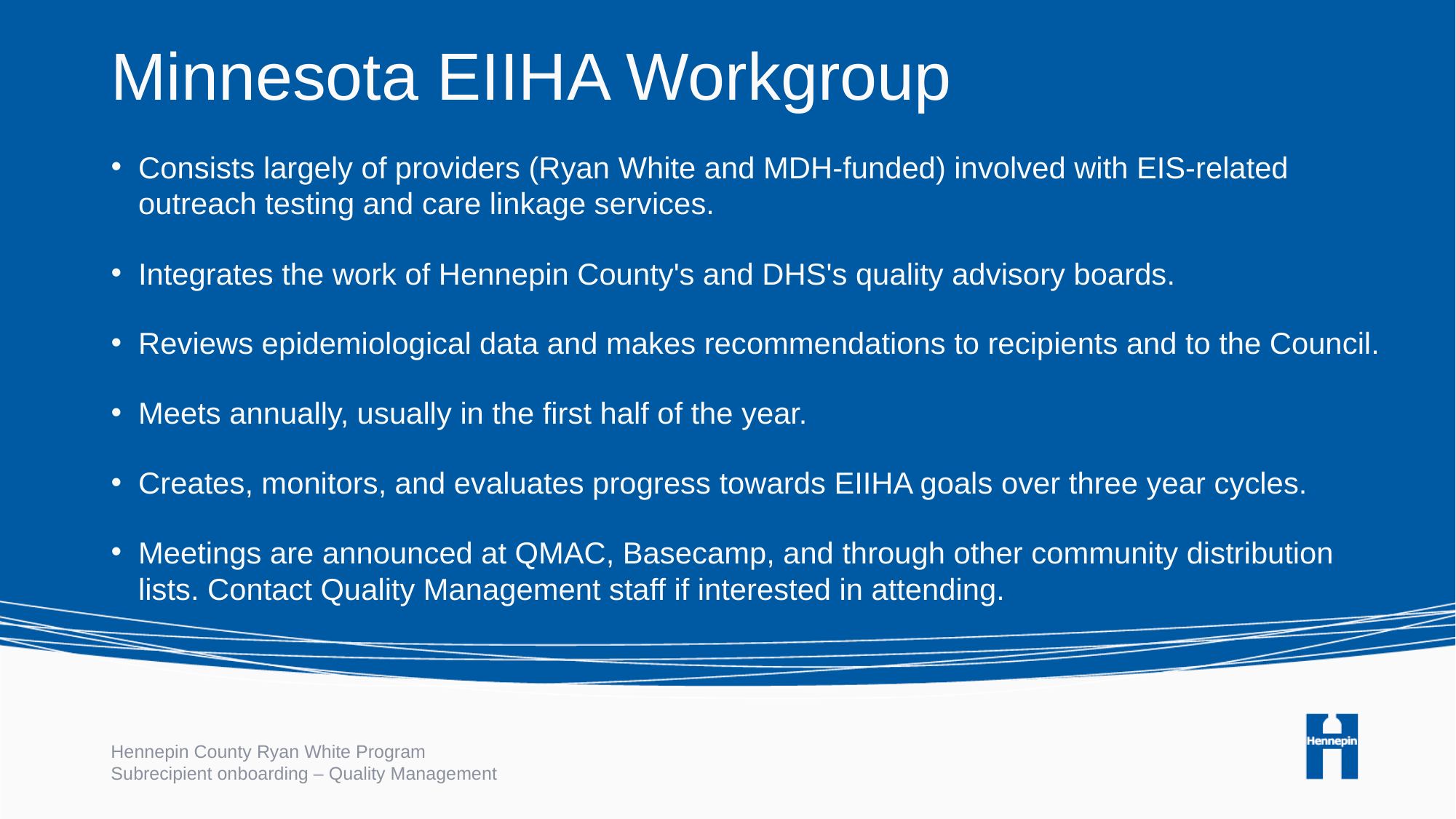

# Minnesota EIIHA Workgroup
Consists largely of providers (Ryan White and MDH-funded) involved with EIS-related outreach testing and care linkage services.
Integrates the work of Hennepin County's and DHS's quality advisory boards.
Reviews epidemiological data and makes recommendations to recipients and to the Council.
Meets annually, usually in the first half of the year.
Creates, monitors, and evaluates progress towards EIIHA goals over three year cycles.
Meetings are announced at QMAC, Basecamp, and through other community distribution lists. Contact Quality Management staff if interested in attending.
Hennepin County Ryan White Program
Subrecipient onboarding – Quality Management